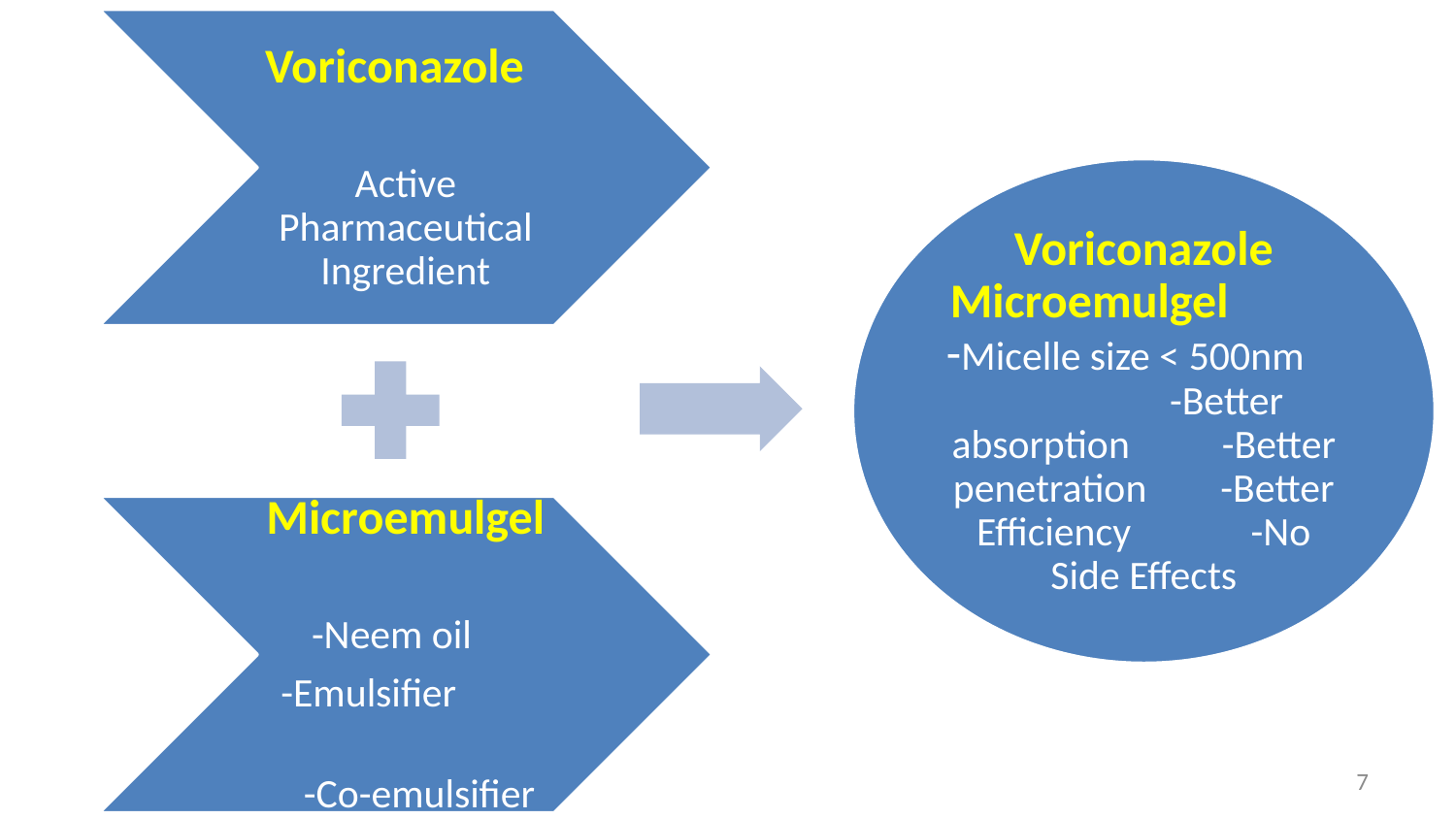

Voriconazole
Active Pharmaceutical Ingredient

Microemulgel
-Neem oil
  -Emulsifier
   -Co-emulsifier

Voriconazole Microemulgel           -Micelle size < 500nm                       -Better absorption          -Better penetration        -Better Efficiency             -No Side Effects
7